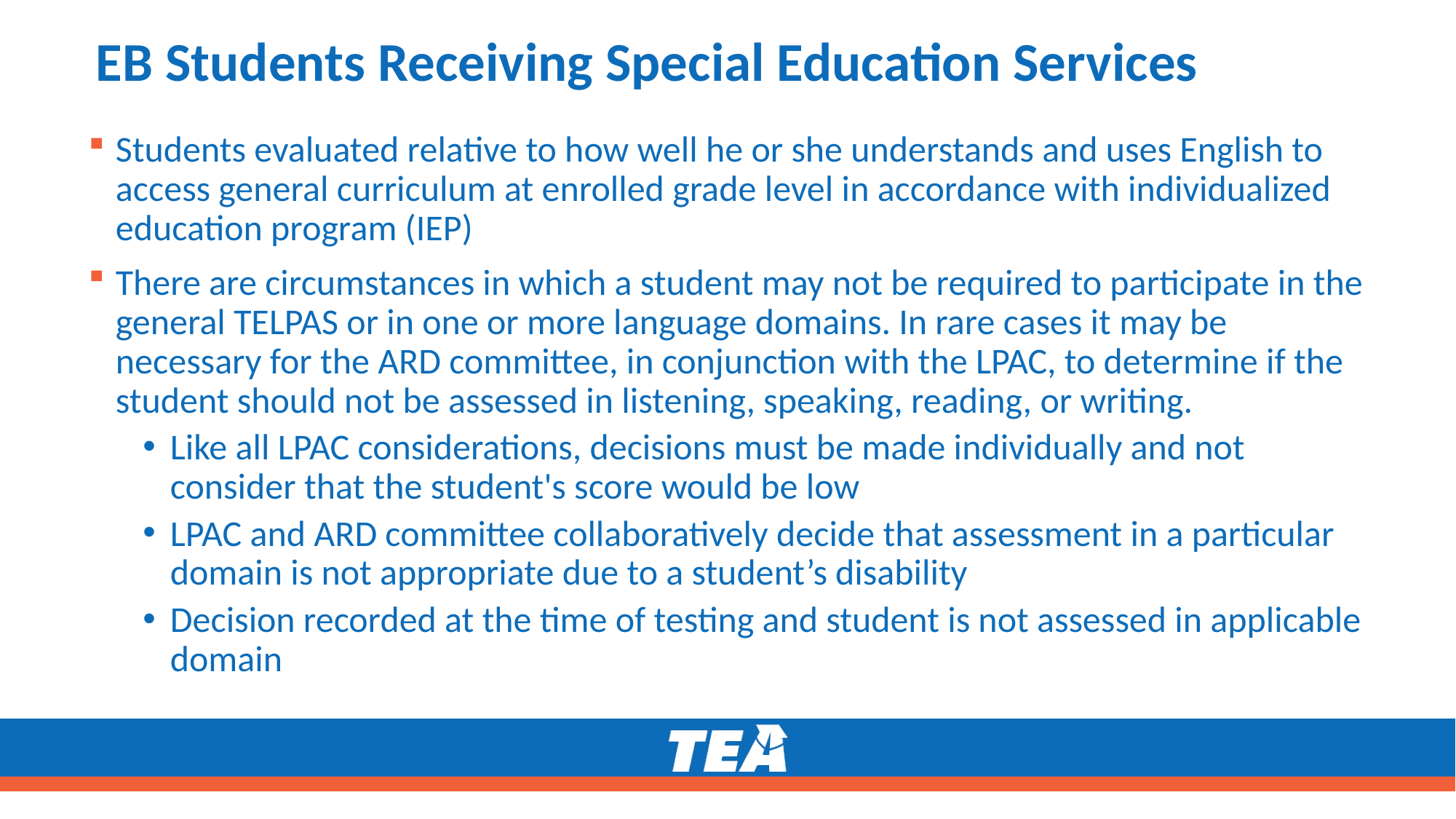

# EB Students Receiving Special Education Services
Students evaluated relative to how well he or she understands and uses English to access general curriculum at enrolled grade level in accordance with individualized education program (IEP)
There are circumstances in which a student may not be required to participate in the general TELPAS or in one or more language domains. In rare cases it may be necessary for the ARD committee, in conjunction with the LPAC, to determine if the student should not be assessed in listening, speaking, reading, or writing.
Like all LPAC considerations, decisions must be made individually and not consider that the student's score would be low
LPAC and ARD committee collaboratively decide that assessment in a particular domain is not appropriate due to a student’s disability
Decision recorded at the time of testing and student is not assessed in applicable domain